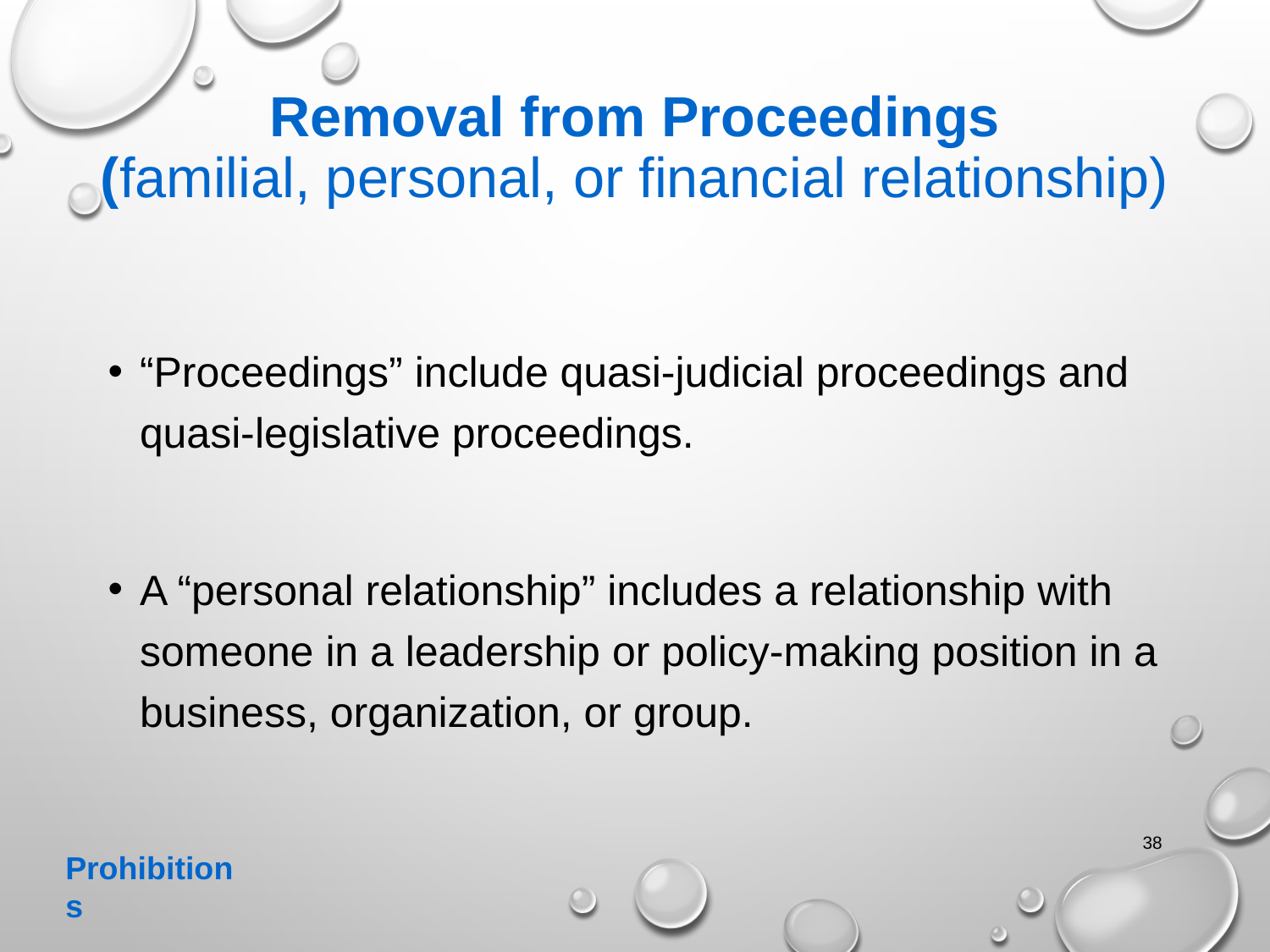

# Removal from Proceedings (familial, personal, or financial relationship)
“Proceedings” include quasi-judicial proceedings and quasi-legislative proceedings.

A “personal relationship” includes a relationship with someone in a leadership or policy-making position in a business, organization, or group.
38
Prohibitions